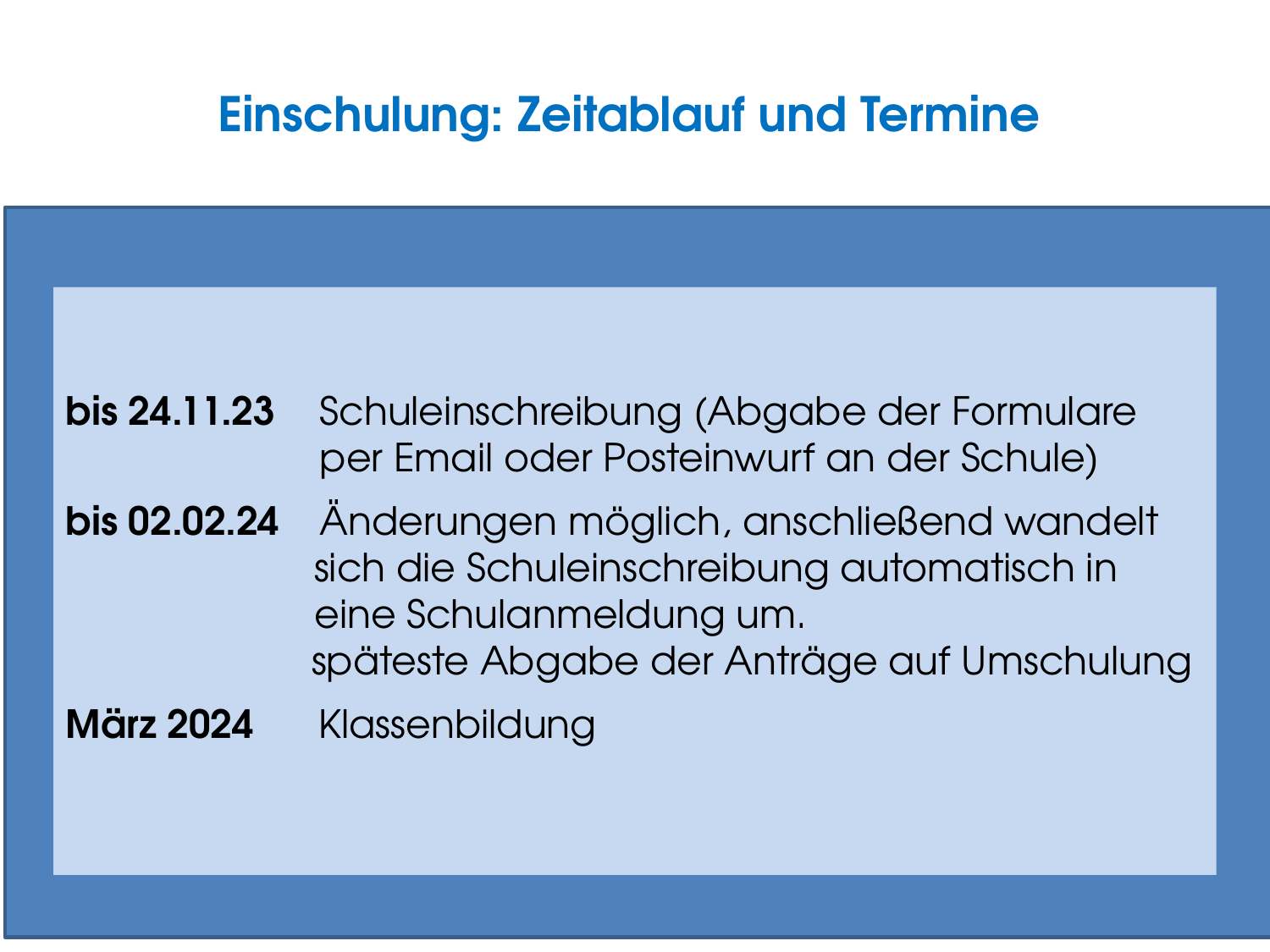

Einschulung: Zeitablauf und Termine

bis 24.11.23 	Schuleinschreibung (Abgabe der Formulare  		per Email oder Posteinwurf an der Schule)

bis 02.02.24	Änderungen möglich, anschließend wandelt
                       sich die Schuleinschreibung automatisch in
                       eine Schulanmeldung um.
	           späteste Abgabe der Anträge auf Umschulung

März 2024      Klassenbildung

16
Vorstellung Workshop Design